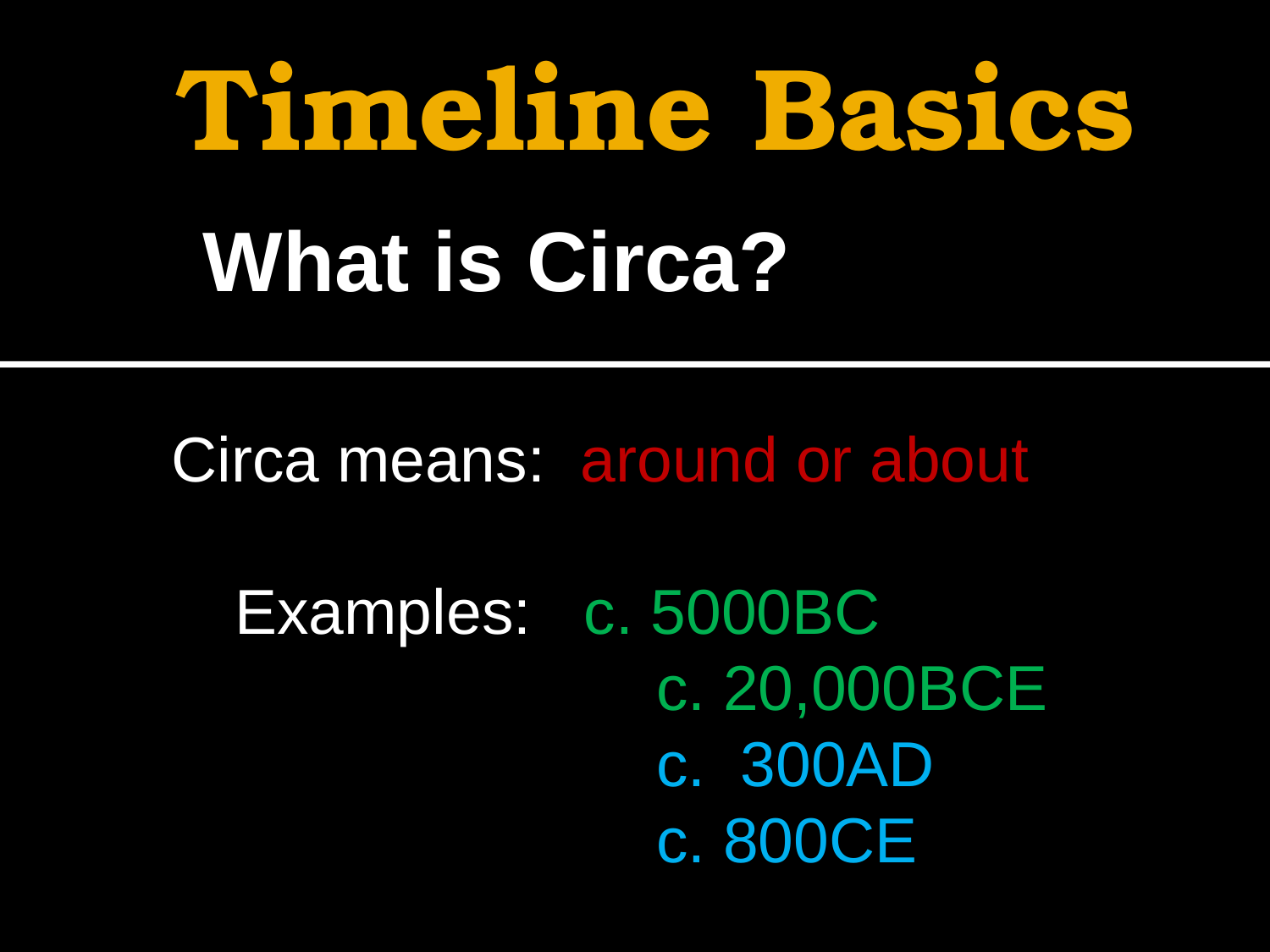

# Timeline Basics
What is Circa?
Circa means:  around or about

Examples:   c. 5000BC
                        c. 20,000BCE
                        c.  300AD
                        c. 800CE